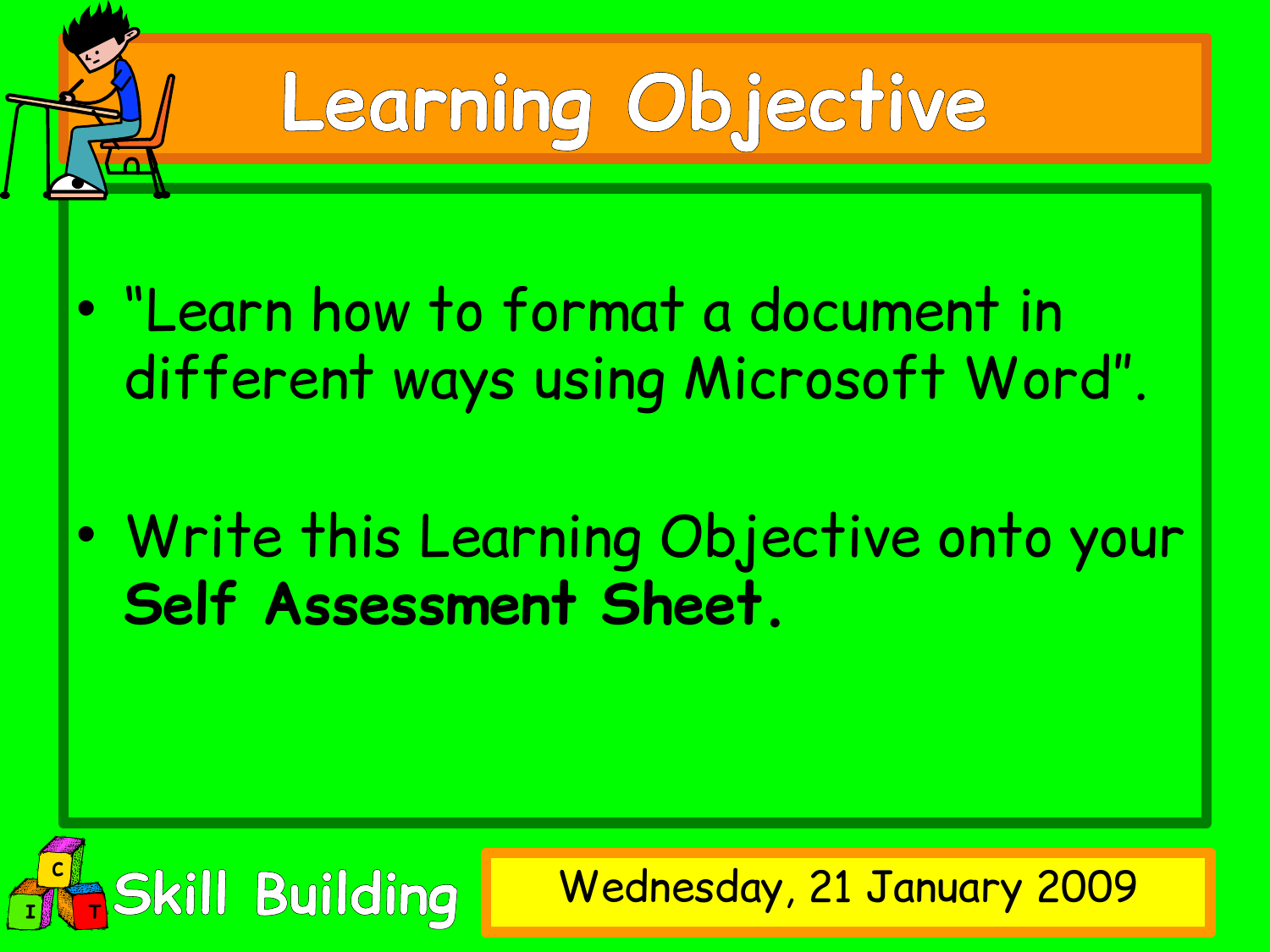

# Learning Objective

“Learn how to format a document in different ways using Microsoft Word”.

Write this Learning Objective onto your Self Assessment Sheet.
Wednesday, 21 January 2009